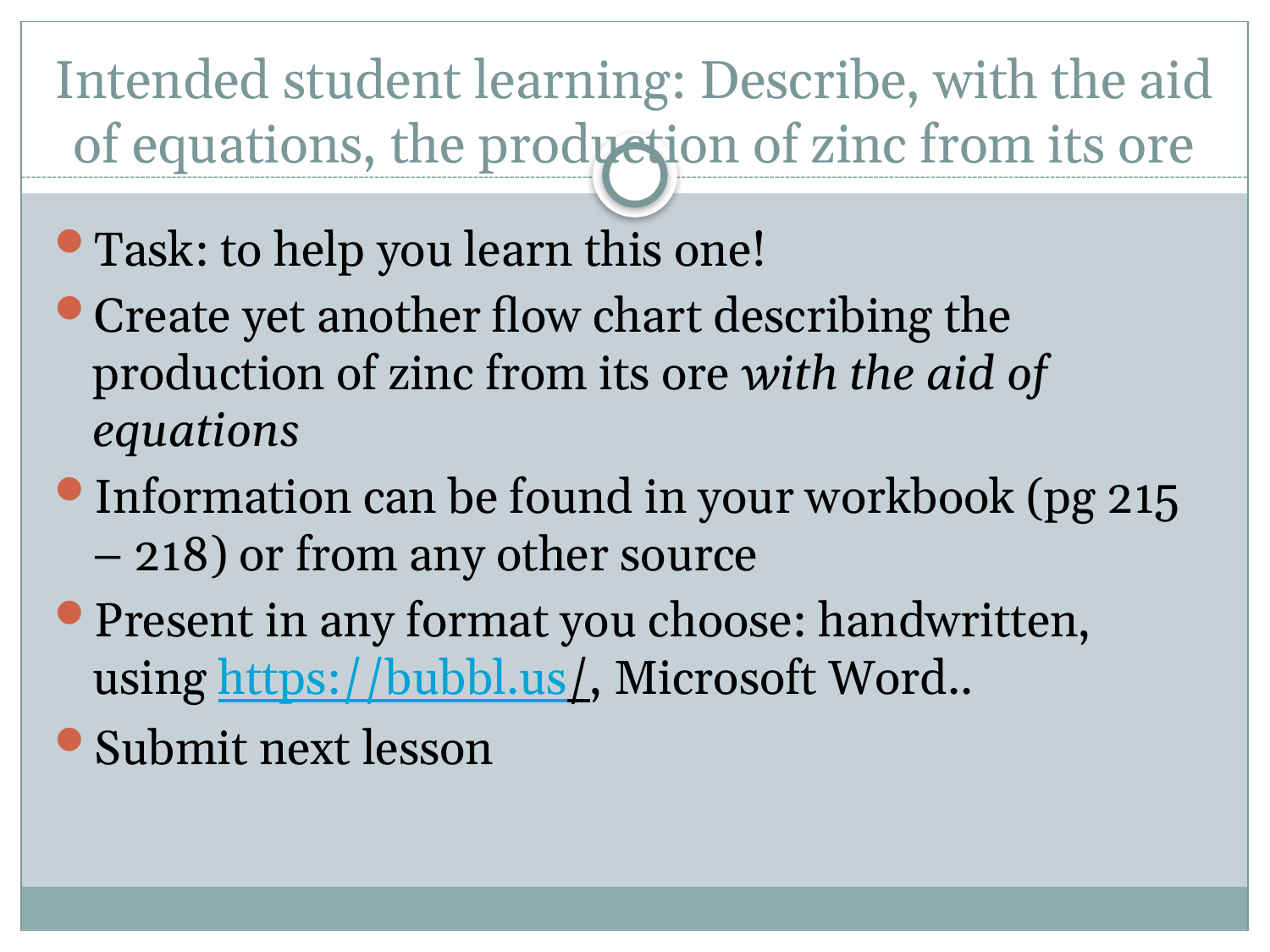

# Intended student learning: Describe, with the aid of equations, the production of zinc from its ore
Task: to help you learn this one!
Create yet another flow chart describing the production of zinc from its ore with the aid of equations
Information can be found in your workbook (pg 215 – 218) or from any other source
Present in any format you choose: handwritten, using https://bubbl.us/, Microsoft Word..
Submit next lesson